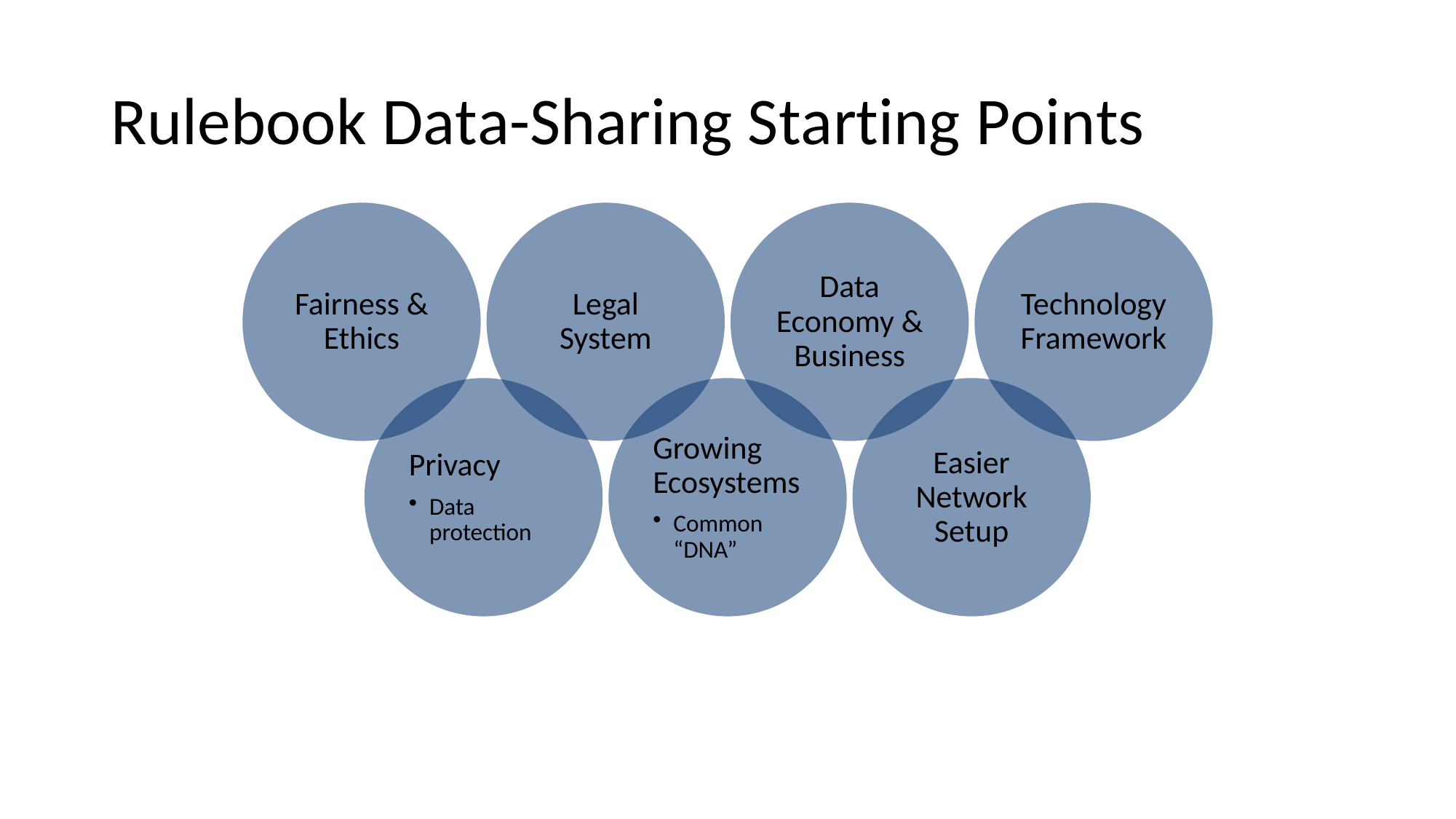

# Rulebook Data-Sharing Starting Points
Fairness & Ethics
Privacy
Data protection
Legal System
Growing Ecosystems
Common “DNA”
Data Economy & Business
Easier Network Setup
Technology Framework